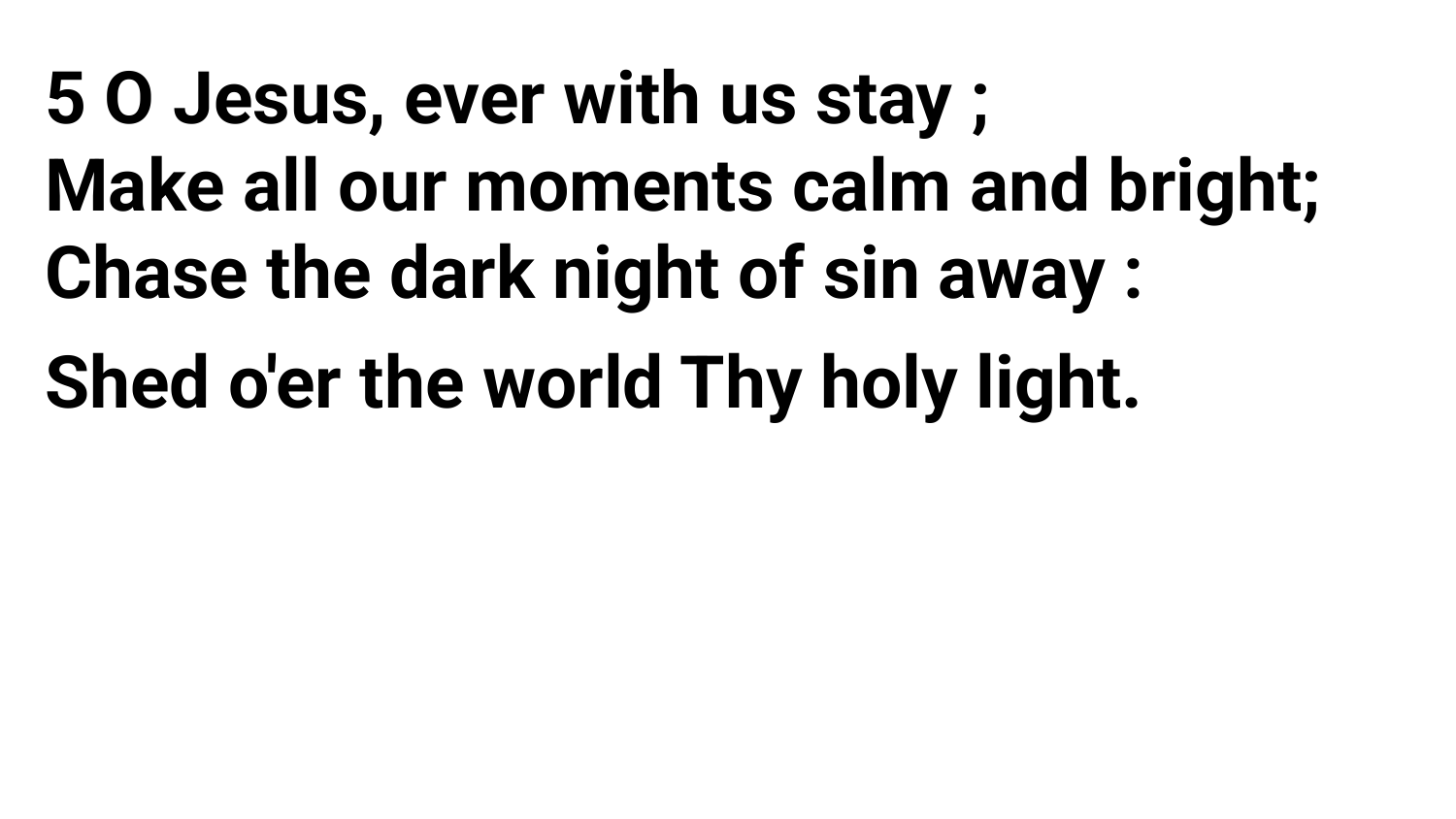

5 O Jesus, ever with us stay ;
Make all our moments calm and bright;
Chase the dark night of sin away :
Shed o'er the world Thy holy light.